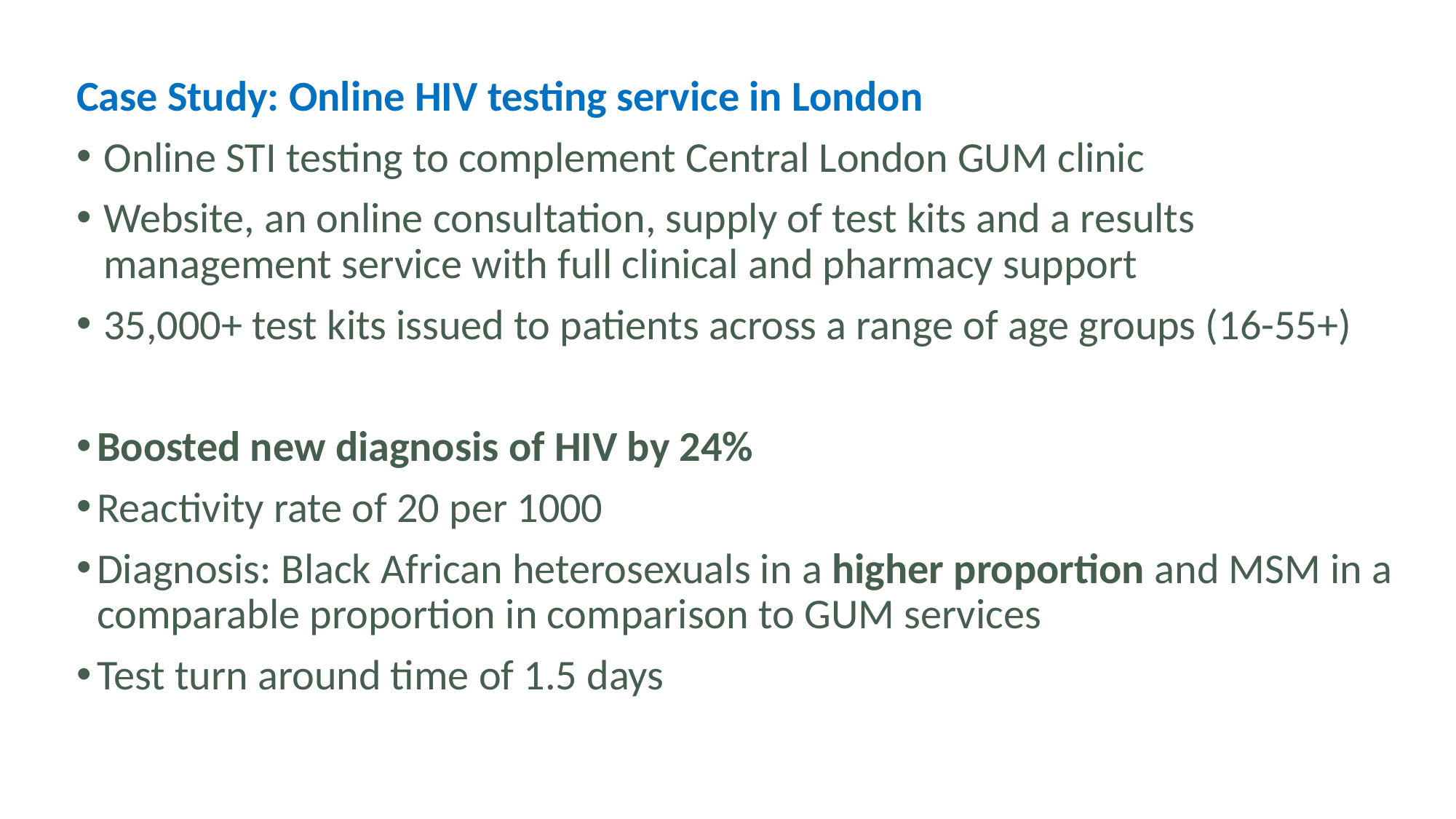

Case Study: Online HIV testing service in London
Online STI testing to complement Central London GUM clinic
Website, an online consultation, supply of test kits and a results management service with full clinical and pharmacy support
35,000+ test kits issued to patients across a range of age groups (16-55+)

Boosted new diagnosis of HIV by 24%
Reactivity rate of 20 per 1000
Diagnosis: Black African heterosexuals in a higher proportion and MSM in a comparable proportion in comparison to GUM services
Test turn around time of 1.5 days